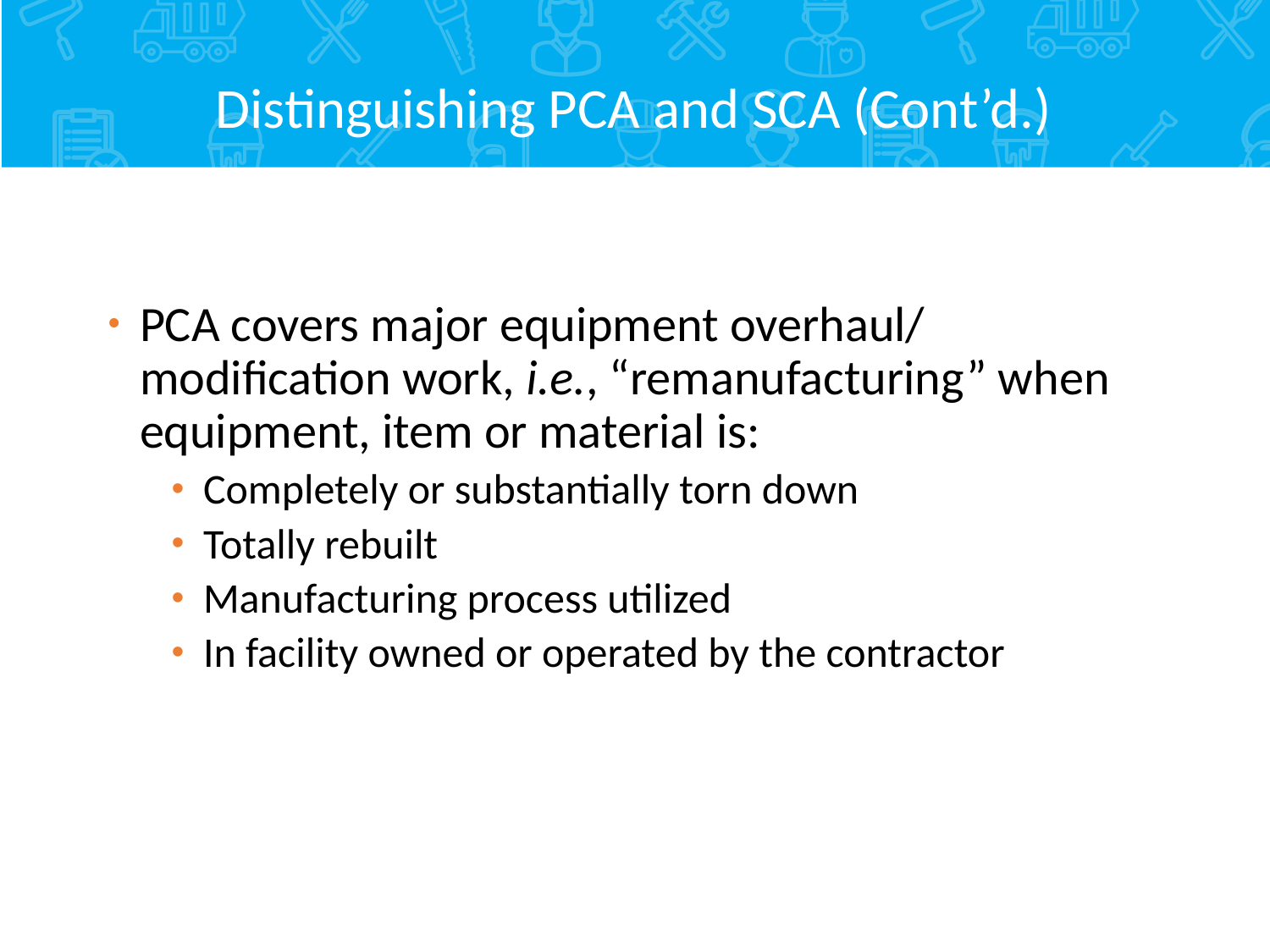

# Distinguishing PCA and SCA (Cont’d.)

PCA covers major equipment overhaul/ modification work, i.e., “remanufacturing” when equipment, item or material is:
Completely or substantially torn down
Totally rebuilt
Manufacturing process utilized
In facility owned or operated by the contractor